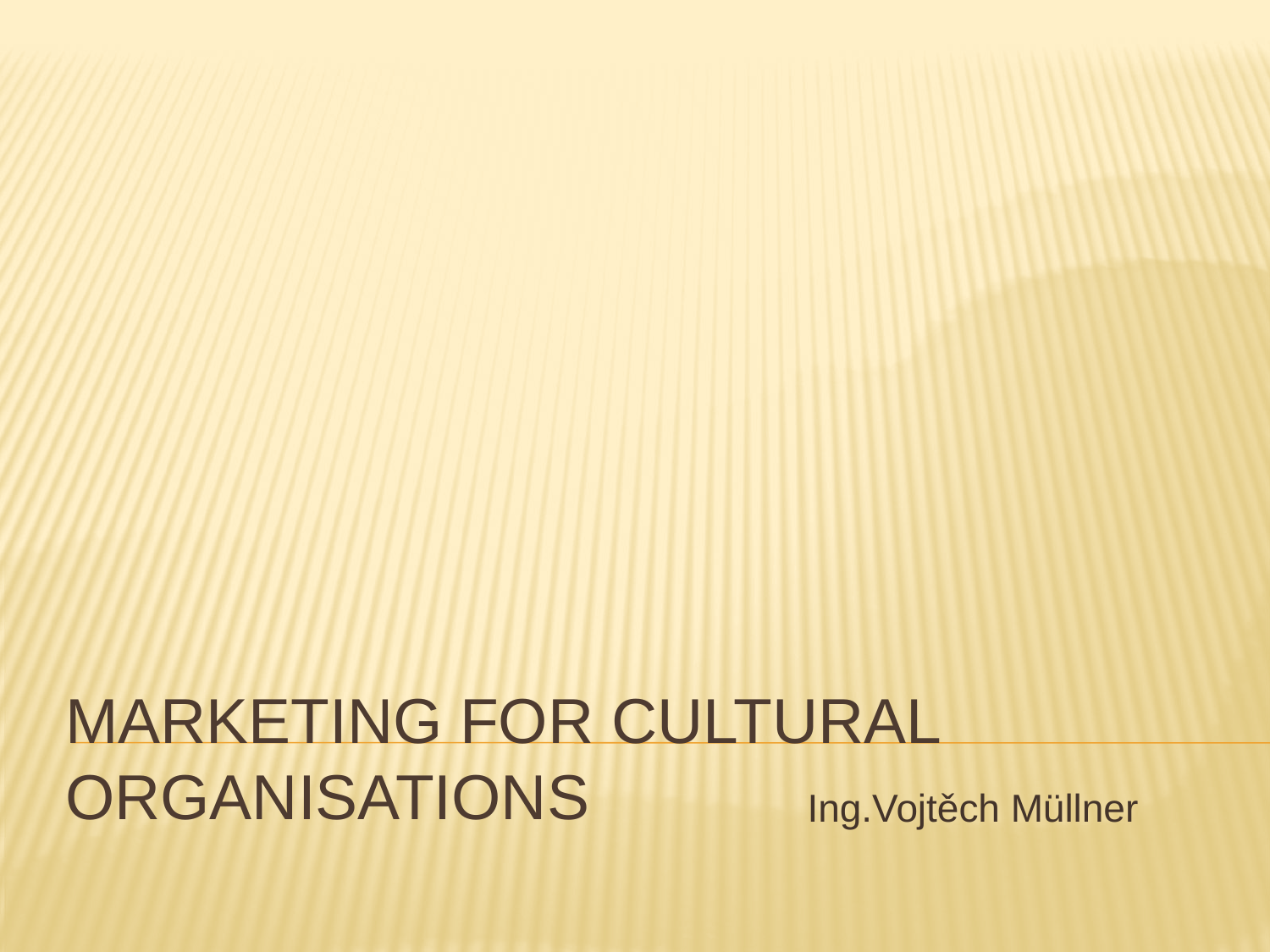

# Marketing for Cultural Organisations
Ing.Vojtěch Müllner